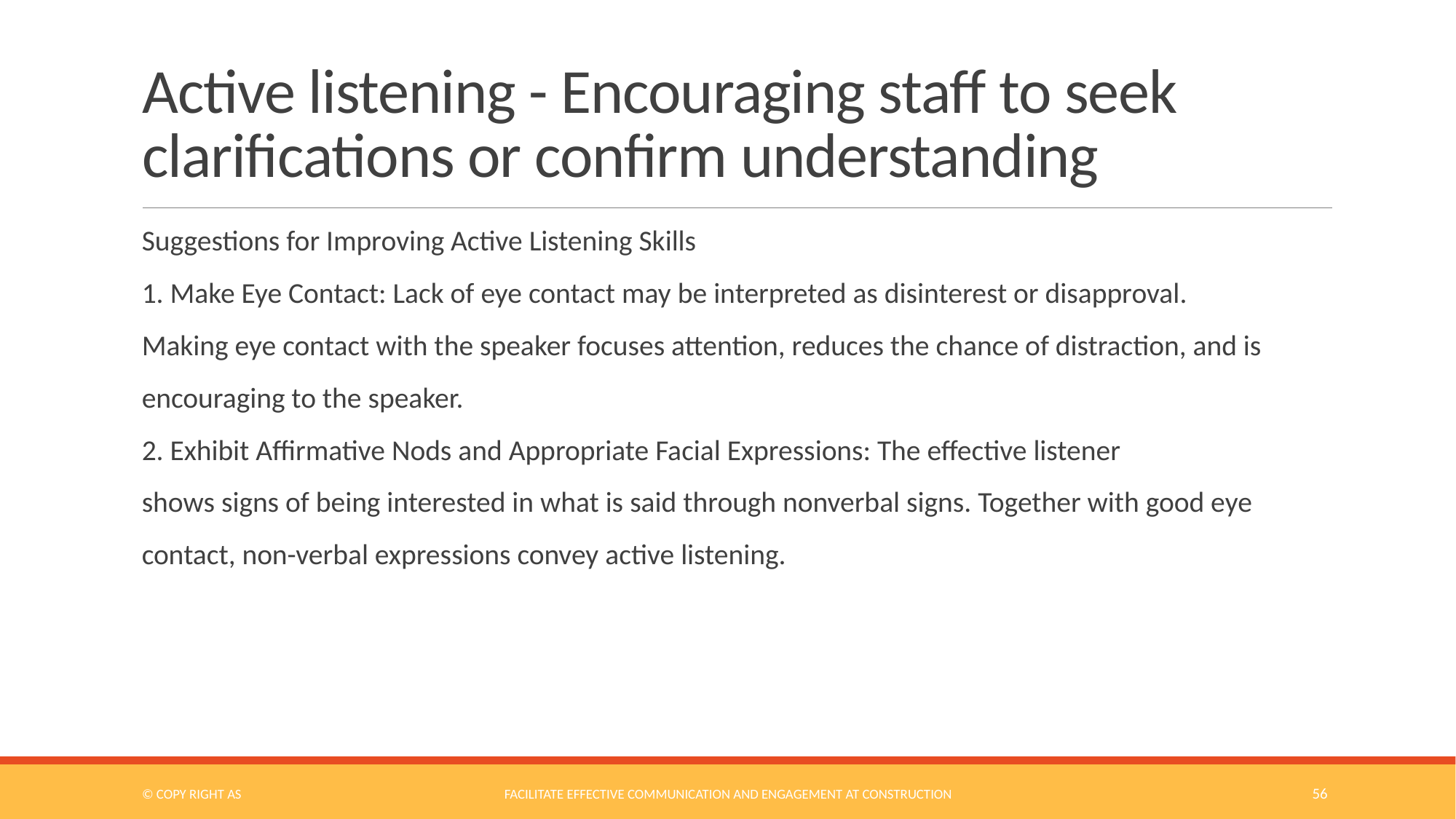

# Active listening - Encouraging staff to seek clarifications or confirm understanding
Suggestions for Improving Active Listening Skills
1. Make Eye Contact: Lack of eye contact may be interpreted as disinterest or disapproval.
Making eye contact with the speaker focuses attention, reduces the chance of distraction, and is
encouraging to the speaker.
2. Exhibit Affirmative Nods and Appropriate Facial Expressions: The effective listener
shows signs of being interested in what is said through nonverbal signs. Together with good eye
contact, non-verbal expressions convey active listening.
© COPY RIGHT AS
Facilitate Effective Communication and Engagement at Construction
56